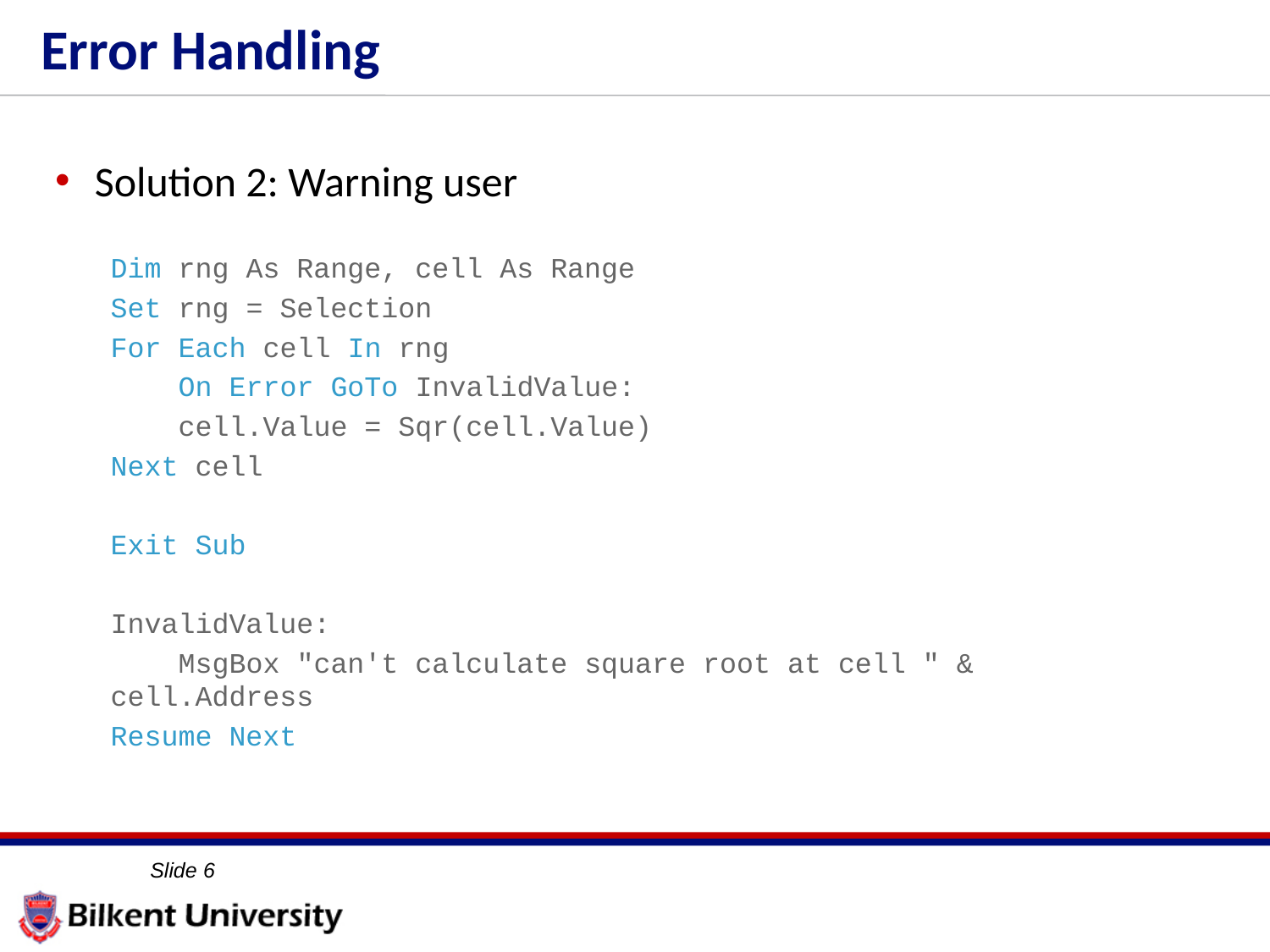

# Error Handling
Solution 2: Warning user

Dim rng As Range, cell As Range
Set rng = Selection
For Each cell In rng
    On Error GoTo InvalidValue:
    cell.Value = Sqr(cell.Value)
Next cell

Exit Sub

InvalidValue:
    MsgBox "can't calculate square root at cell " & cell.Address
Resume Next